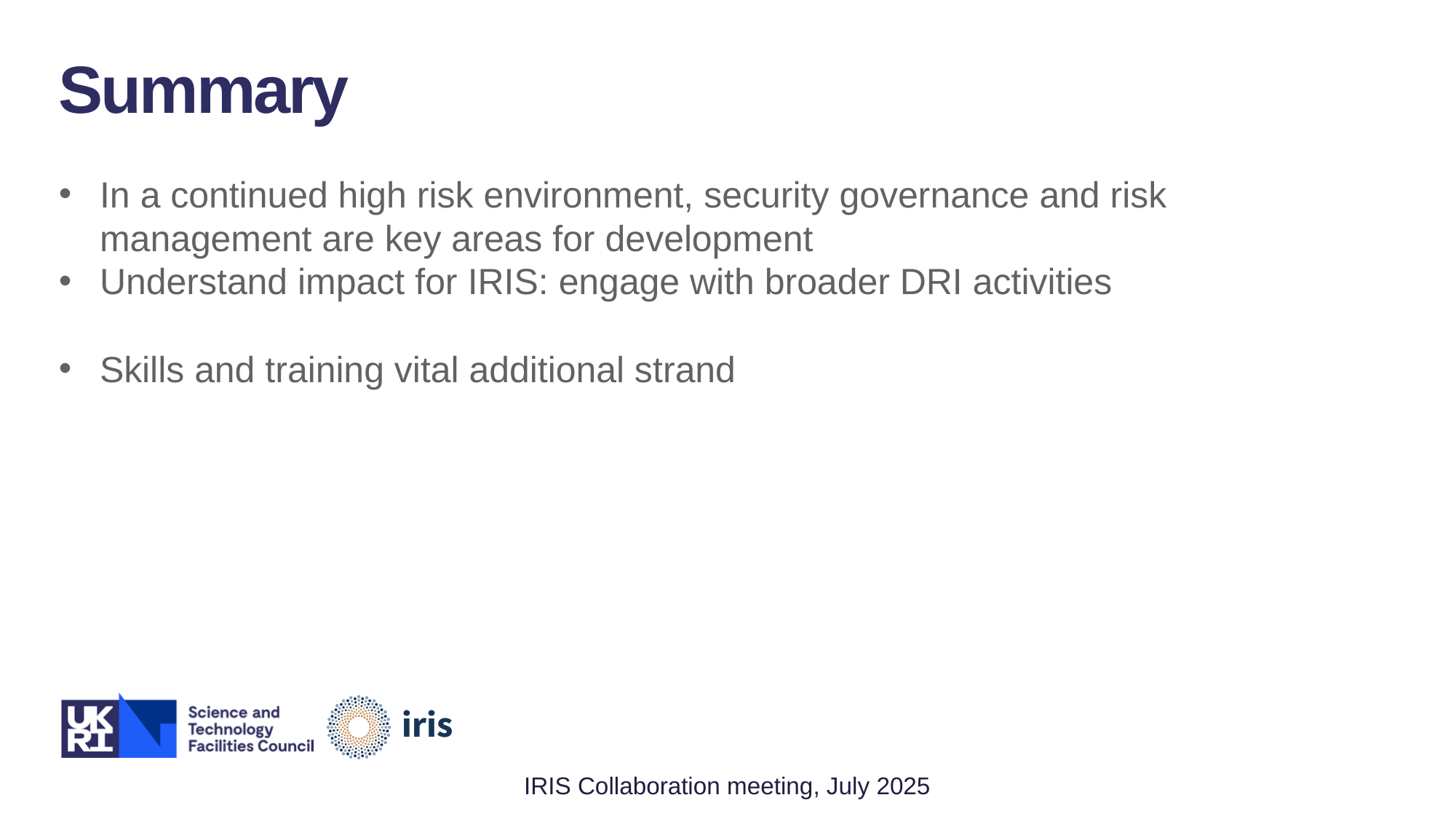

Summary
In a continued high risk environment, security governance and risk management are key areas for development
Understand impact for IRIS: engage with broader DRI activities

Skills and training vital additional strand

IRIS Collaboration meeting, July 2025